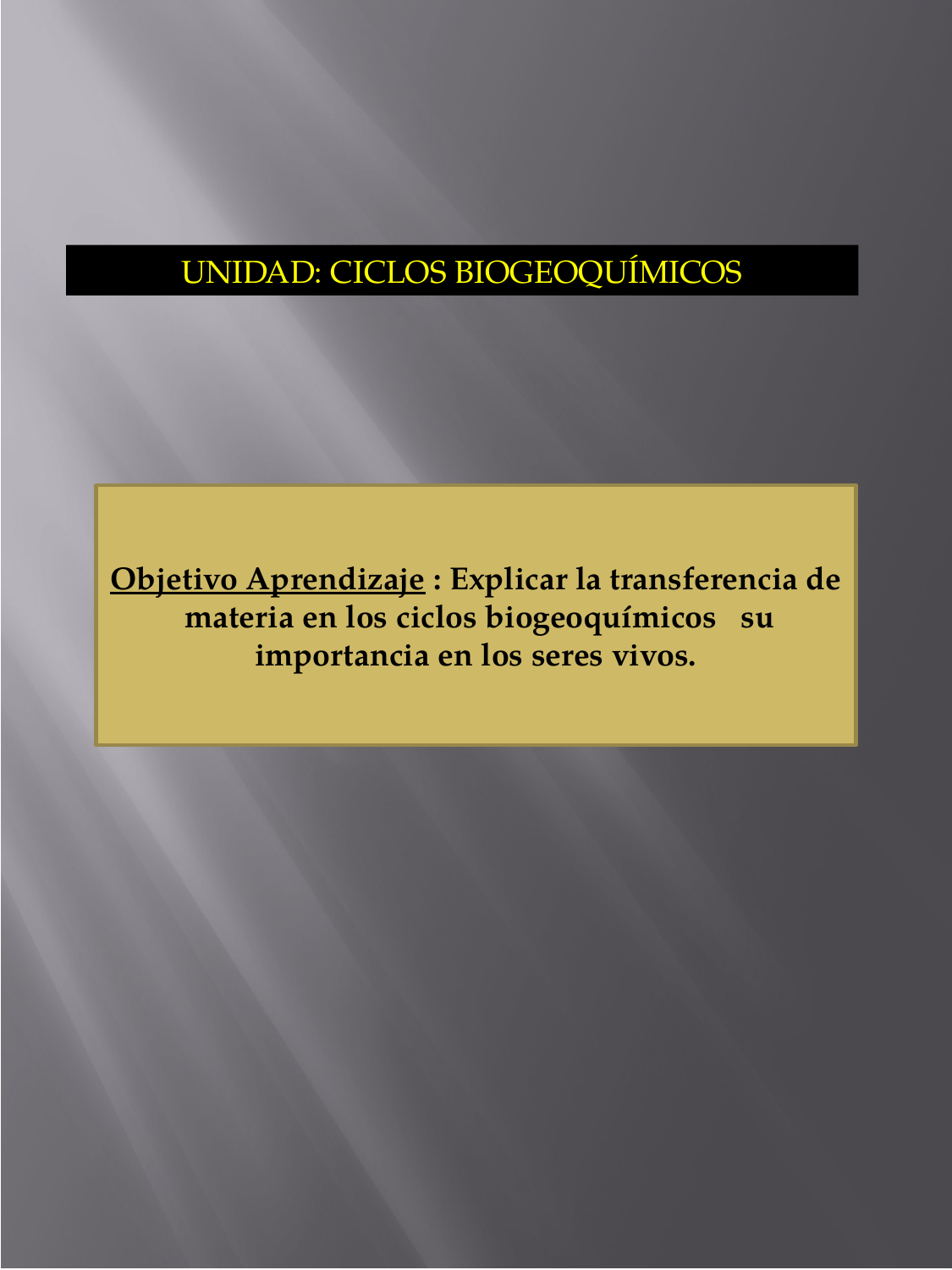

UNIDAD: CICLOS BIOGEOQUÍMICOS
Objetivo Aprendizaje : Explicar la transferencia de  materia en los ciclos biogeoquímicos   su importancia en los seres vivos.